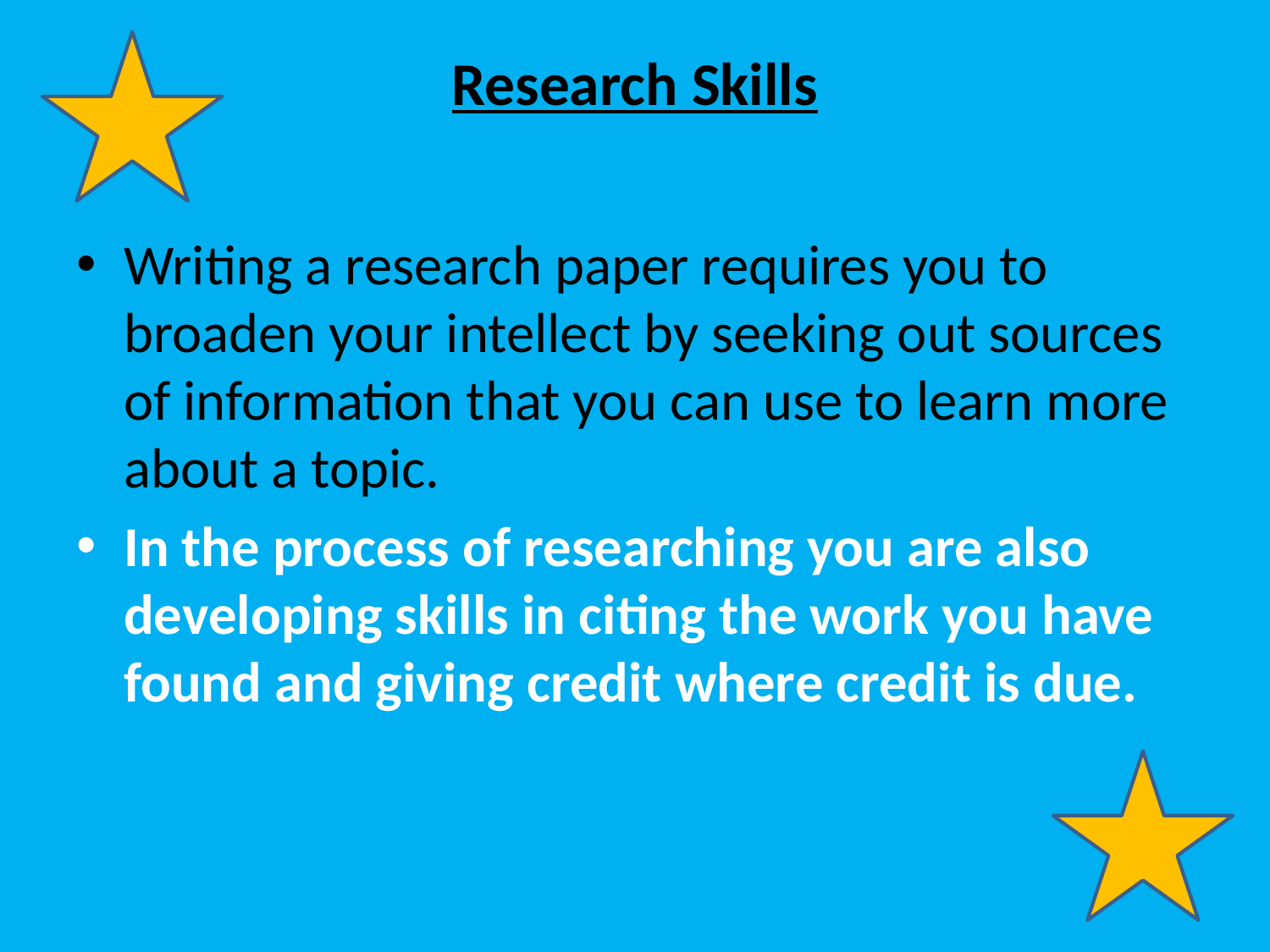

# Research Skills
Writing a research paper requires you to broaden your intellect by seeking out sources of information that you can use to learn more about a topic.
In the process of researching you are also developing skills in citing the work you have found and giving credit where credit is due.